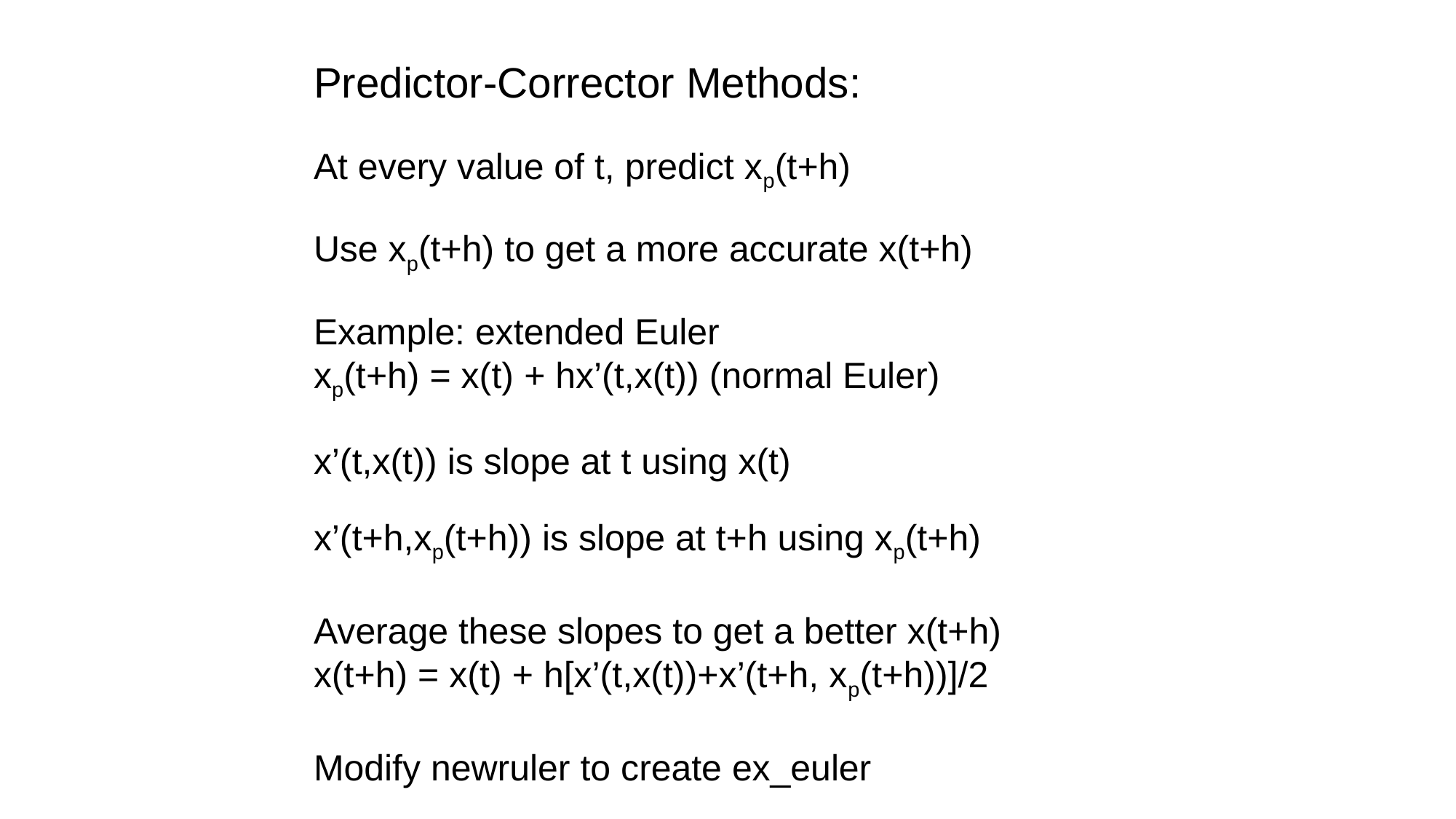

Predictor-Corrector Methods:

At every value of t, predict xp(t+h)

Use xp(t+h) to get a more accurate x(t+h)

Example: extended Euler
xp(t+h) = x(t) + hx’(t,x(t)) (normal Euler)

x’(t,x(t)) is slope at t using x(t)

x’(t+h,xp(t+h)) is slope at t+h using xp(t+h)

Average these slopes to get a better x(t+h)
x(t+h) = x(t) + h[x’(t,x(t))+x’(t+h, xp(t+h))]/2

Modify newruler to create ex_euler